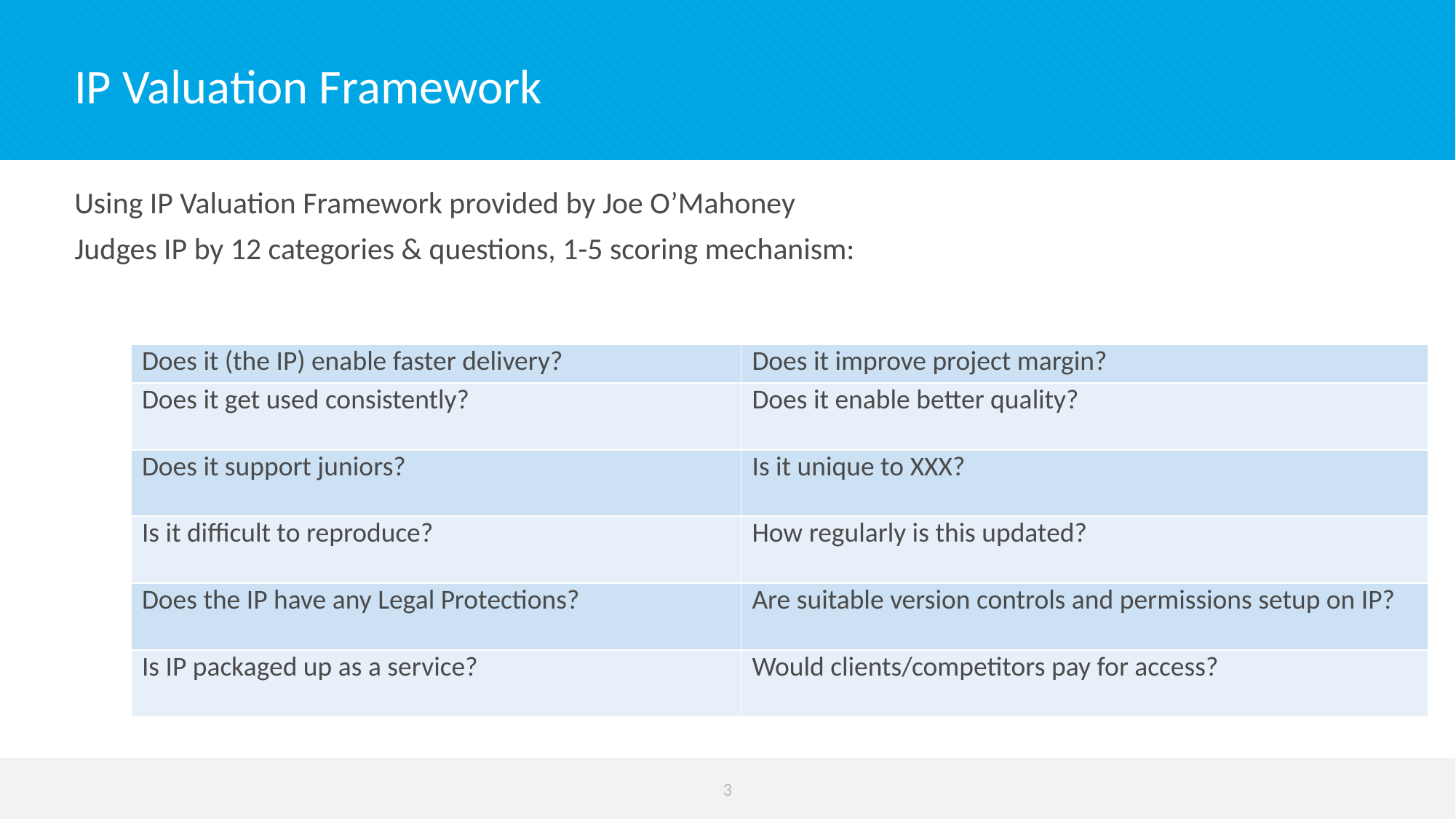

# IP Valuation Framework
Using IP Valuation Framework provided by Joe O’Mahoney
Judges IP by 12 categories & questions, 1-5 scoring mechanism:
| Does it (the IP) enable faster delivery? | Does it improve project margin? |
| --- | --- |
| Does it get used consistently? | Does it enable better quality? |
| Does it support juniors? | Is it unique to XXX? |
| Is it difficult to reproduce? | How regularly is this updated? |
| Does the IP have any Legal Protections? | Are suitable version controls and permissions setup on IP? |
| Is IP packaged up as a service? | Would clients/competitors pay for access? |
3